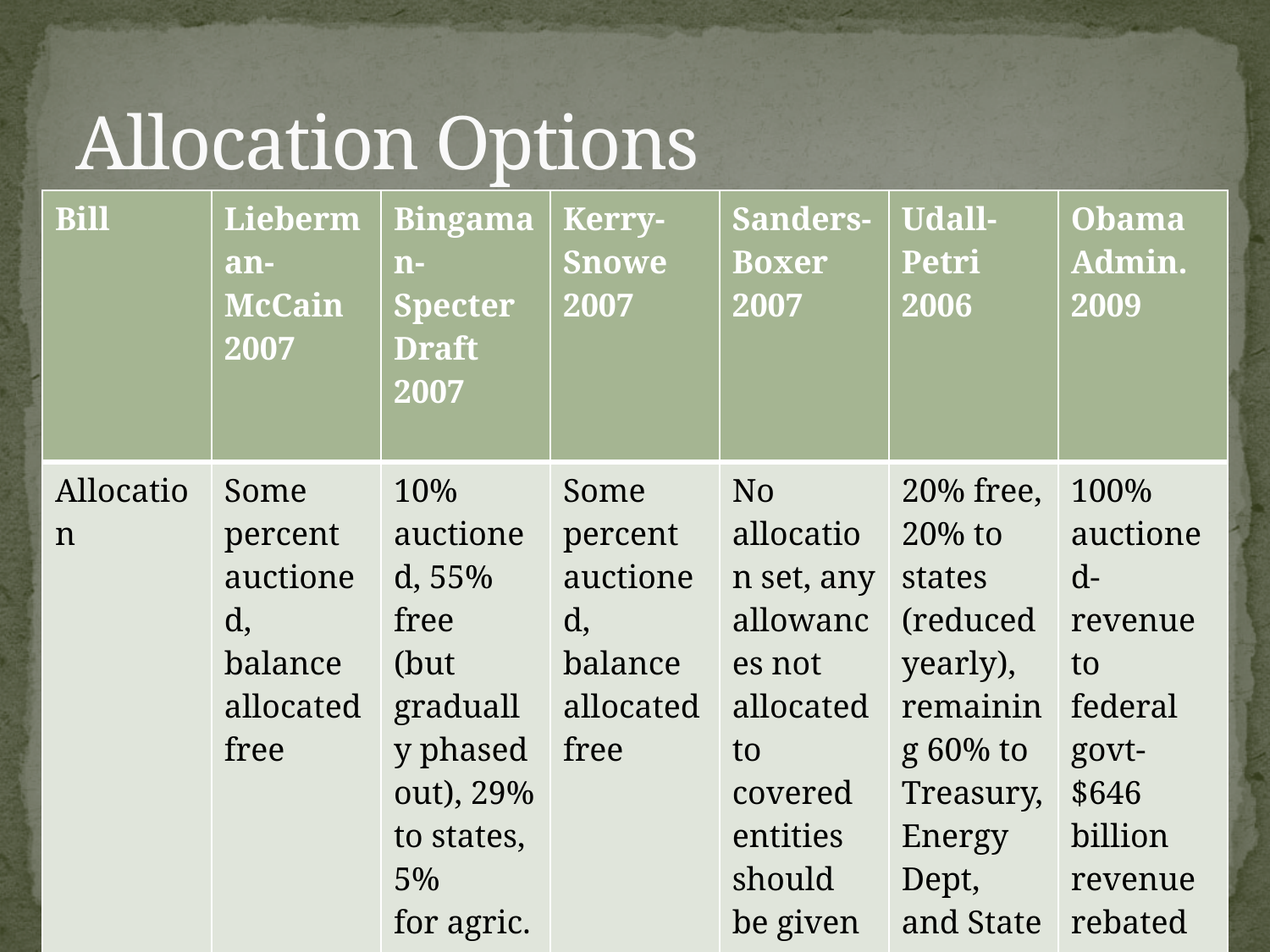

# Allocation Options
| Bill | Lieberman-McCain 2007 | Bingaman-Specter Draft 2007 | Kerry-Snowe 2007 | Sanders-Boxer 2007 | Udall-Petri 2006 | Obama Admin. 2009 |
| --- | --- | --- | --- | --- | --- | --- |
| Allocation | Some percent auctioned, balance allocated free | 10% auctioned, 55% free (but gradually phased out), 29% to states, 5% for agric. sequestration, 1% early reduction | Some percent auctioned, balance allocated free | No allocation set, any allowances not allocated to covered entities should be given to non-covered entities | 20% free, 20% to states (reduced yearly), remaining 60% to Treasury, Energy Dept, and State Dept | 100% auctioned-revenue to federal govt- $646 billion revenue rebated to consumers |